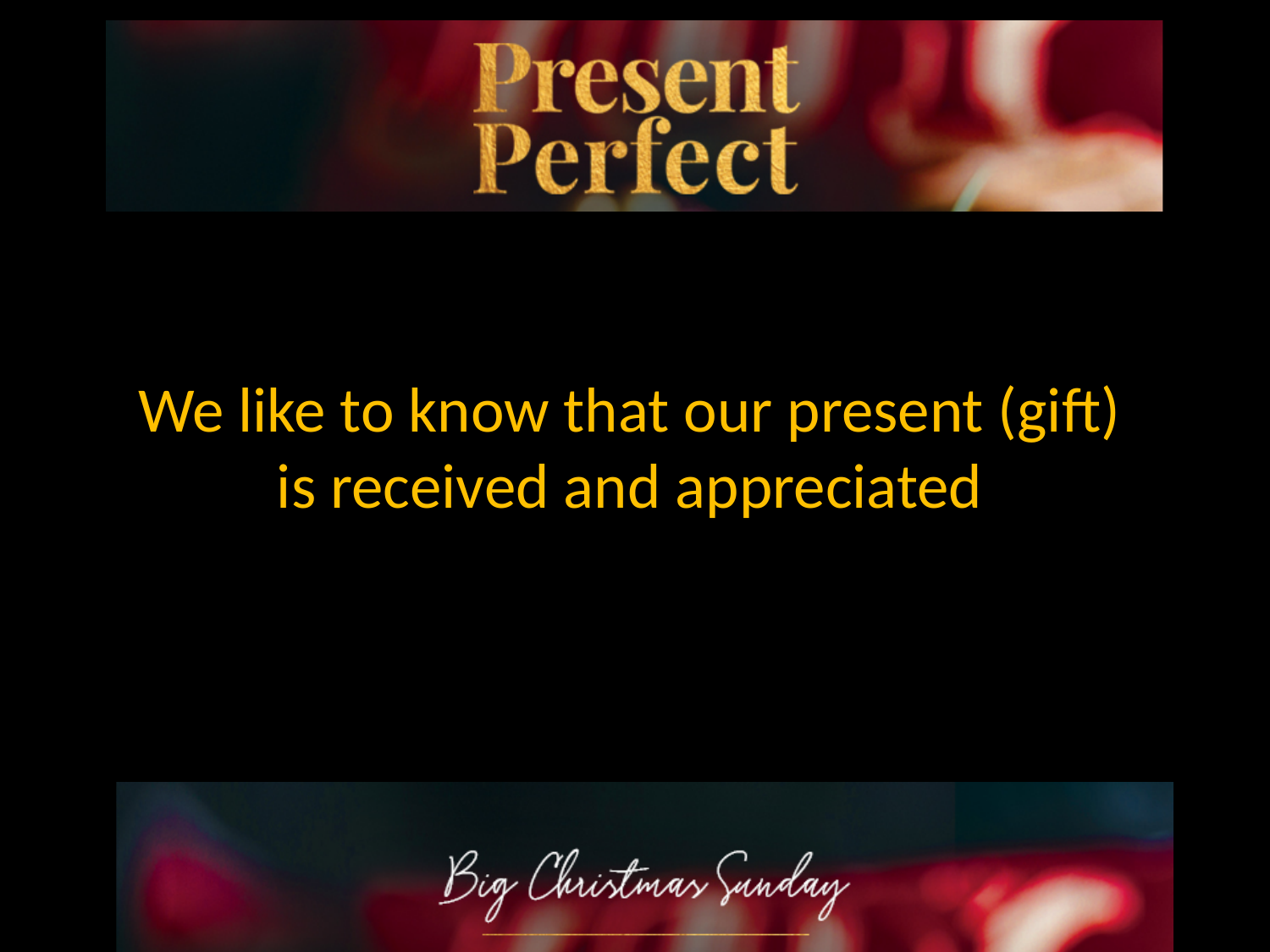

We like to know that our present (gift) is received and appreciated